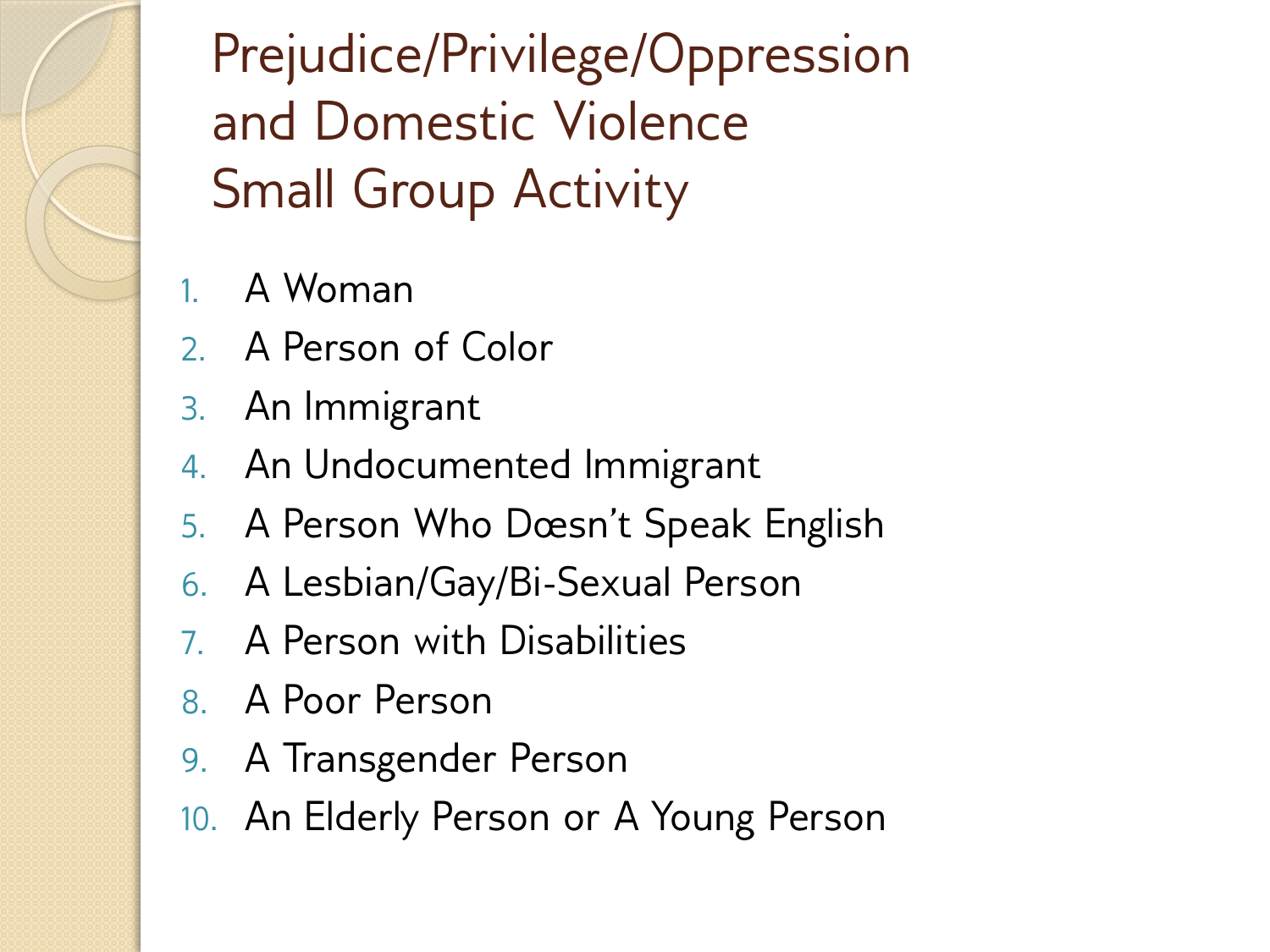

# Prejudice/Privilege/Oppression and Domestic Violence Small Group Activity
A Woman
A Person of Color
An Immigrant
An Undocumented Immigrant
A Person Who Doesn’t Speak English
A Lesbian/Gay/Bi-Sexual Person
A Person with Disabilities
A Poor Person
A Transgender Person
An Elderly Person or A Young Person